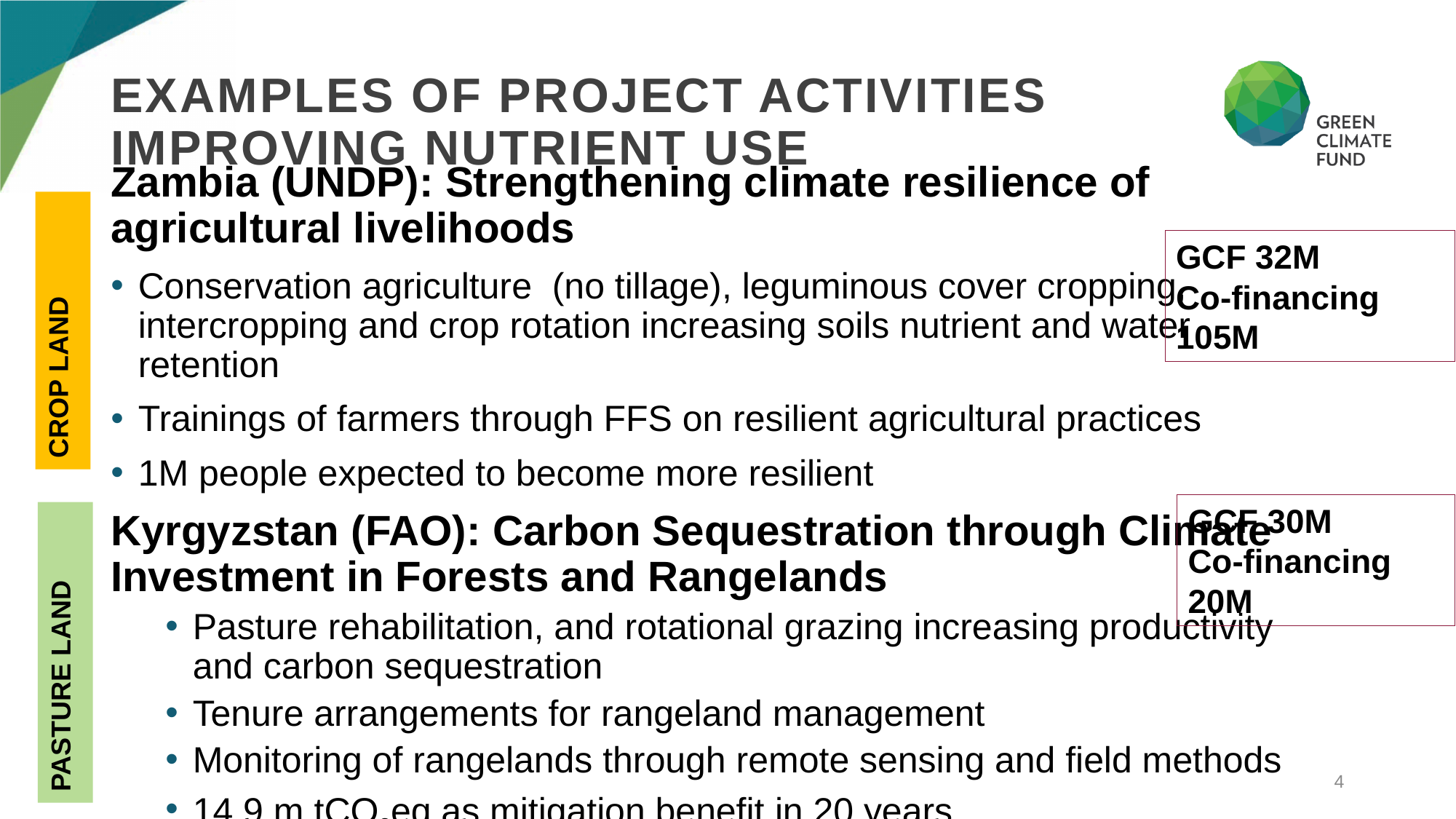

# EXAMPLES of Project activities improving NUTRIENT USE
CROP LAND
Zambia (UNDP): Strengthening climate resilience of agricultural livelihoods
Conservation agriculture  (no tillage), leguminous cover cropping, intercropping and crop rotation increasing soils nutrient and water retention
Trainings of farmers through FFS on resilient agricultural practices
1M people expected to become more resilient
Kyrgyzstan (FAO): Carbon Sequestration through Climate Investment in Forests and Rangelands
Pasture rehabilitation, and rotational grazing increasing productivity and carbon sequestration
Tenure arrangements for rangeland management
Monitoring of rangelands through remote sensing and field methods
14.9 m tCO2eq as mitigation benefit in 20 years
GCF 32M
Co-financing 105M
GCF 30M
Co-financing 20M
PASTURE LAND
4